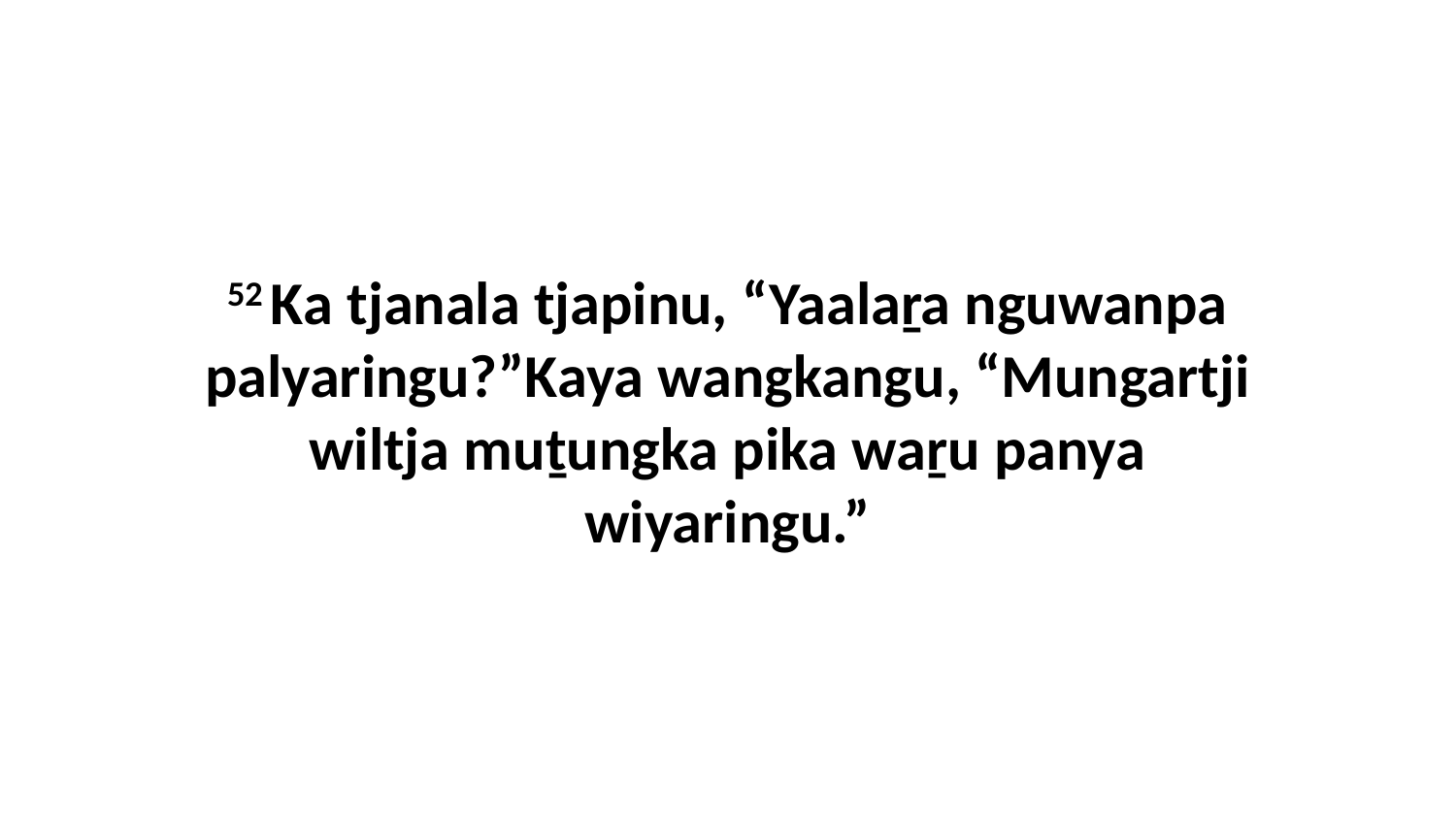

52 Ka tjanala tjapinu, “Yaalaṟa nguwanpa palyaringu?”Kaya wangkangu, “Mungartji wiltja muṯungka pika waṟu panya wiyaringu.”